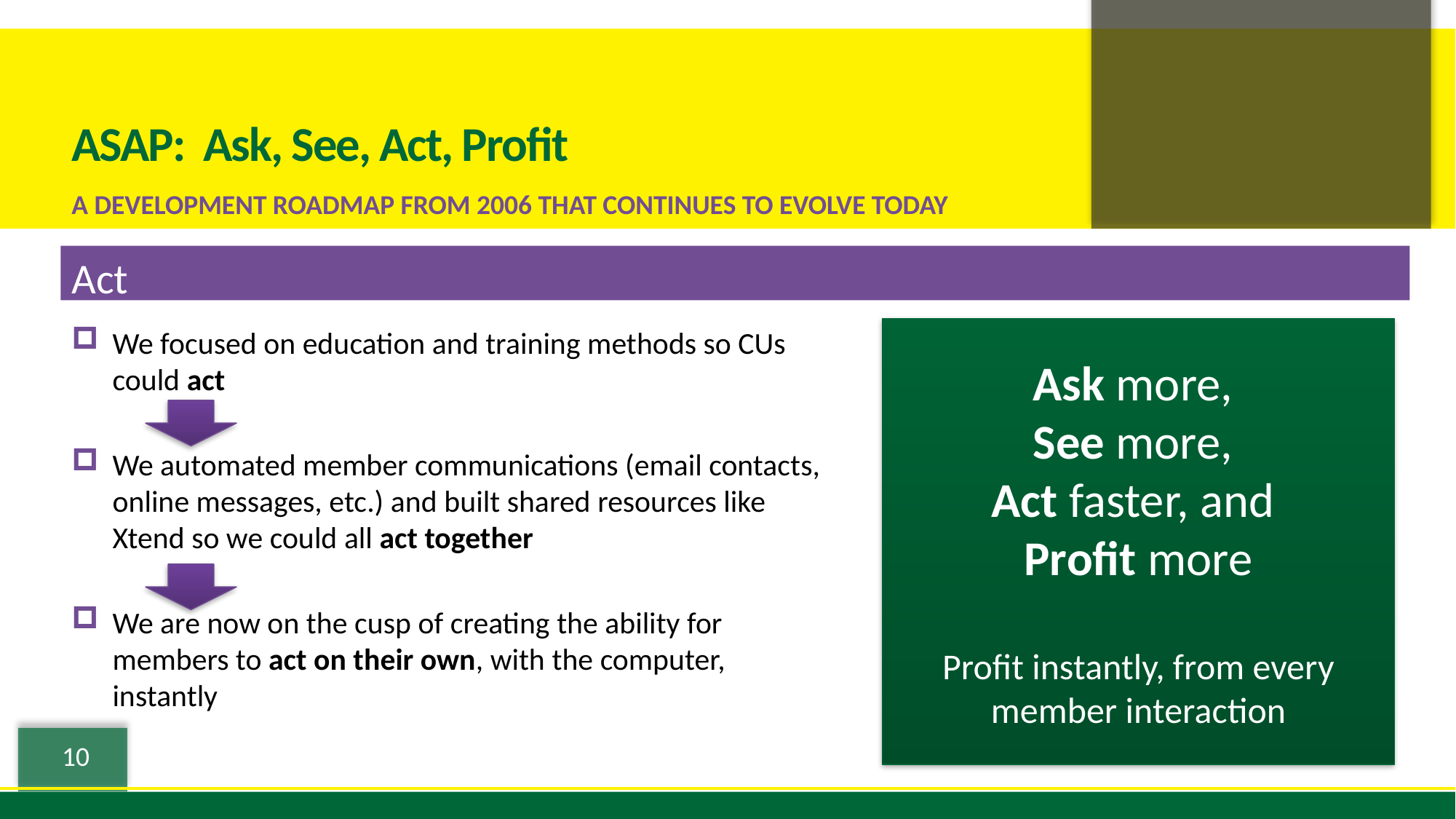

# ASAP:  Ask, See, Act, Profit
A development roadmap from 2006 that continues to evolve today
Act
We focused on education and training methods so CUs could act

We automated member communications (email contacts, online messages, etc.) and built shared resources like Xtend so we could all act together

We are now on the cusp of creating the ability for members to act on their own, with the computer,
instantly
Ask more,
See more,
Act faster, and
Profit more

Profit instantly, from every member interaction

10